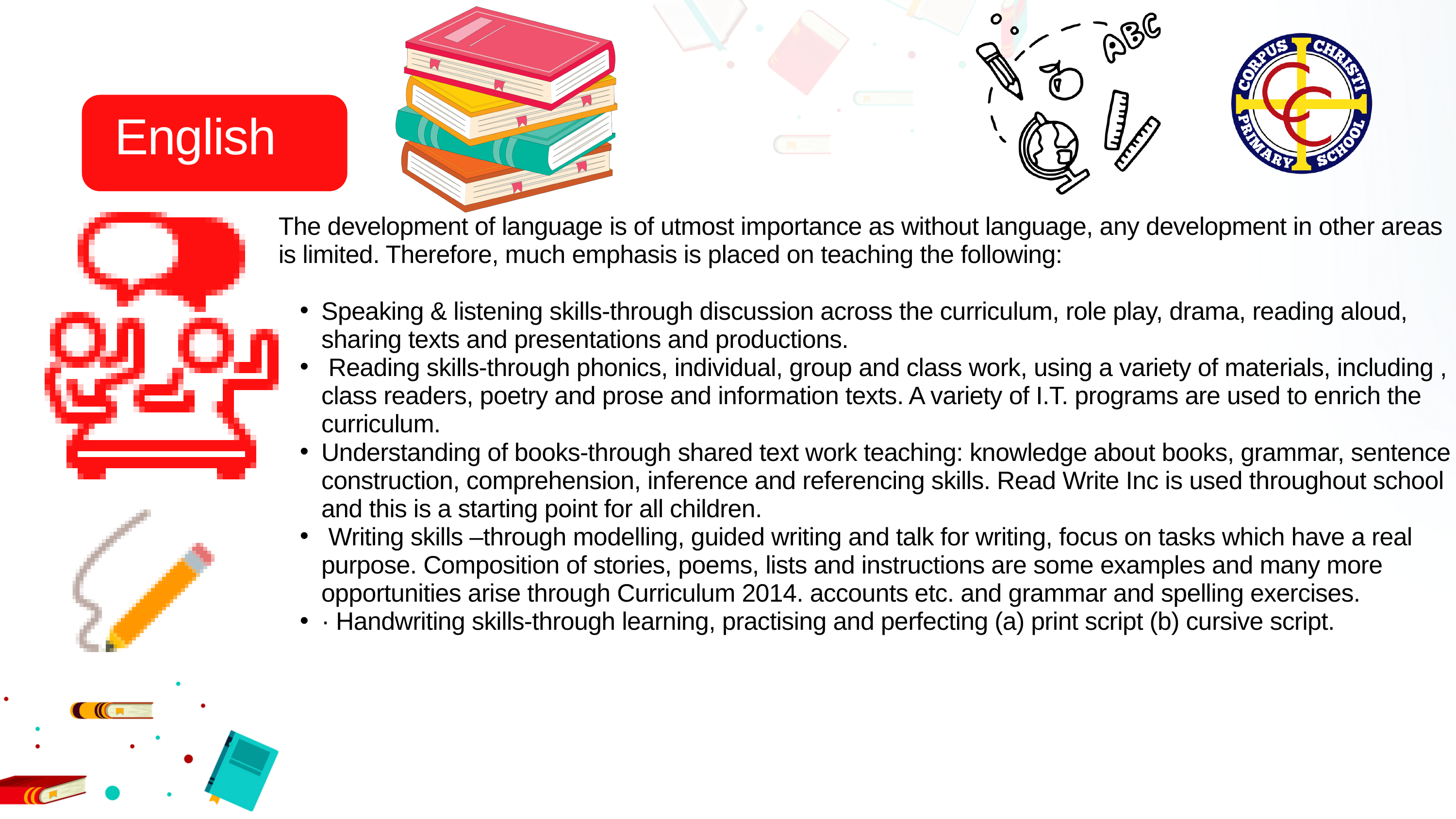

English
The development of language is of utmost importance as without language, any development in other areas is limited. Therefore, much emphasis is placed on teaching the following:

Speaking & listening skills-through discussion across the curriculum, role play, drama, reading aloud, sharing texts and presentations and productions.
 Reading skills-through phonics, individual, group and class work, using a variety of materials, including , class readers, poetry and prose and information texts. A variety of I.T. programs are used to enrich the curriculum.
Understanding of books-through shared text work teaching: knowledge about books, grammar, sentence construction, comprehension, inference and referencing skills. Read Write Inc is used throughout school and this is a starting point for all children.
 Writing skills –through modelling, guided writing and talk for writing, focus on tasks which have a real purpose. Composition of stories, poems, lists and instructions are some examples and many more opportunities arise through Curriculum 2014. accounts etc. and grammar and spelling exercises.
· Handwriting skills-through learning, practising and perfecting (a) print script (b) cursive script.